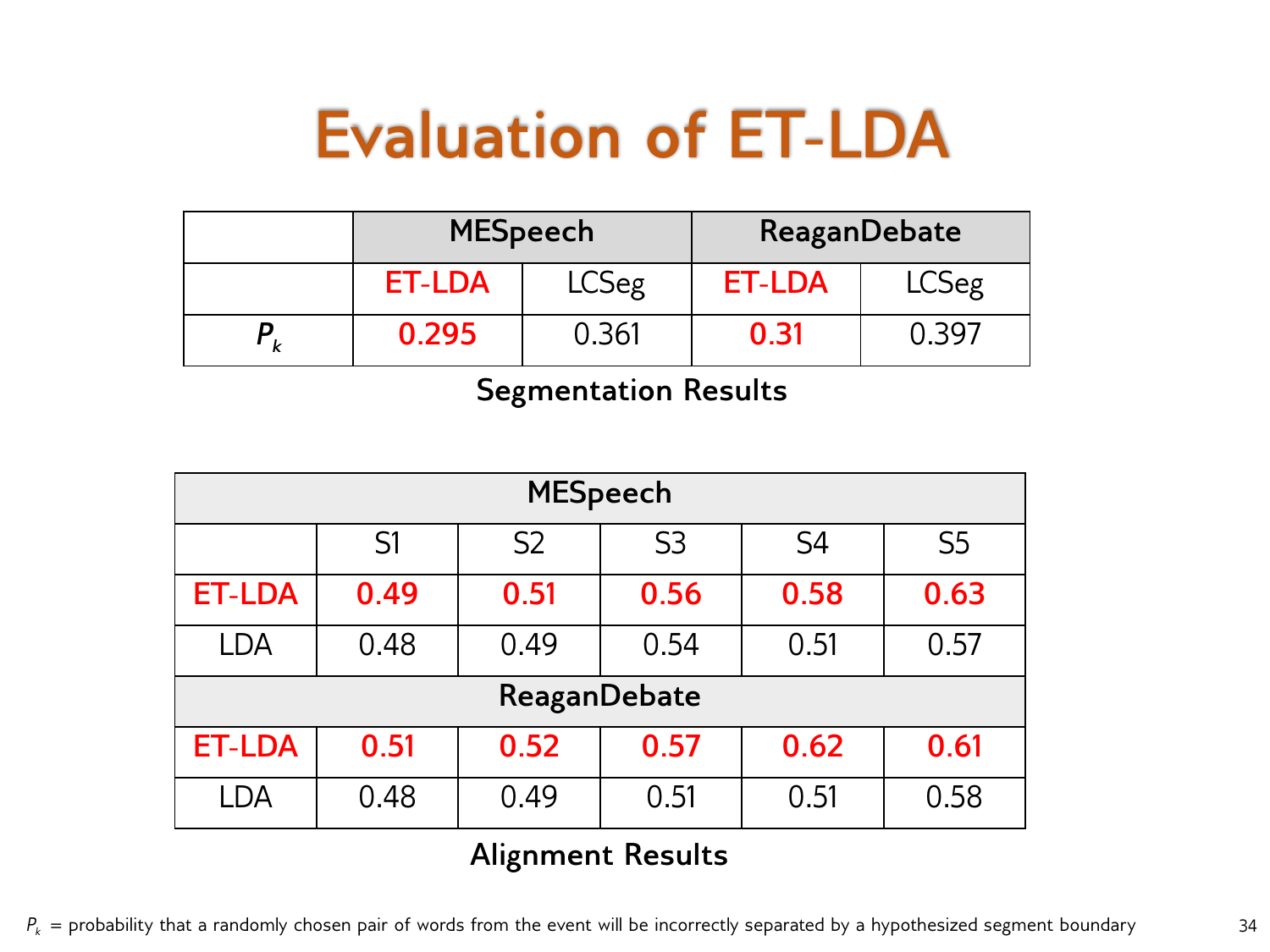

# Evaluation of ET-LDA
|  | MESpeech |  | ReaganDebate |  |
| --- | --- | --- | --- | --- |
|  | ET-LDA | LCSeg | ET-LDA | LCSeg |
| Pk | 0.295 | 0.361 | 0.31 | 0.397 |
Segmentation Results
| MESpeech |  |  |  |  |  |
| --- | --- | --- | --- | --- | --- |
|  | S1 | S2 | S3 | S4 | S5 |
| ET-LDA | 0.49 | 0.51 | 0.56 | 0.58 | 0.63 |
| LDA | 0.48 | 0.49 | 0.54 | 0.51 | 0.57 |
| ReaganDebate |  |  |  |  |  |
| ET-LDA | 0.51 | 0.52 | 0.57 | 0.62 | 0.61 |
| LDA | 0.48 | 0.49 | 0.51 | 0.51 | 0.58 |
Alignment Results
34
Pk  = probability that a randomly chosen pair of words from the event will be incorrectly separated by a hypothesized segment boundary